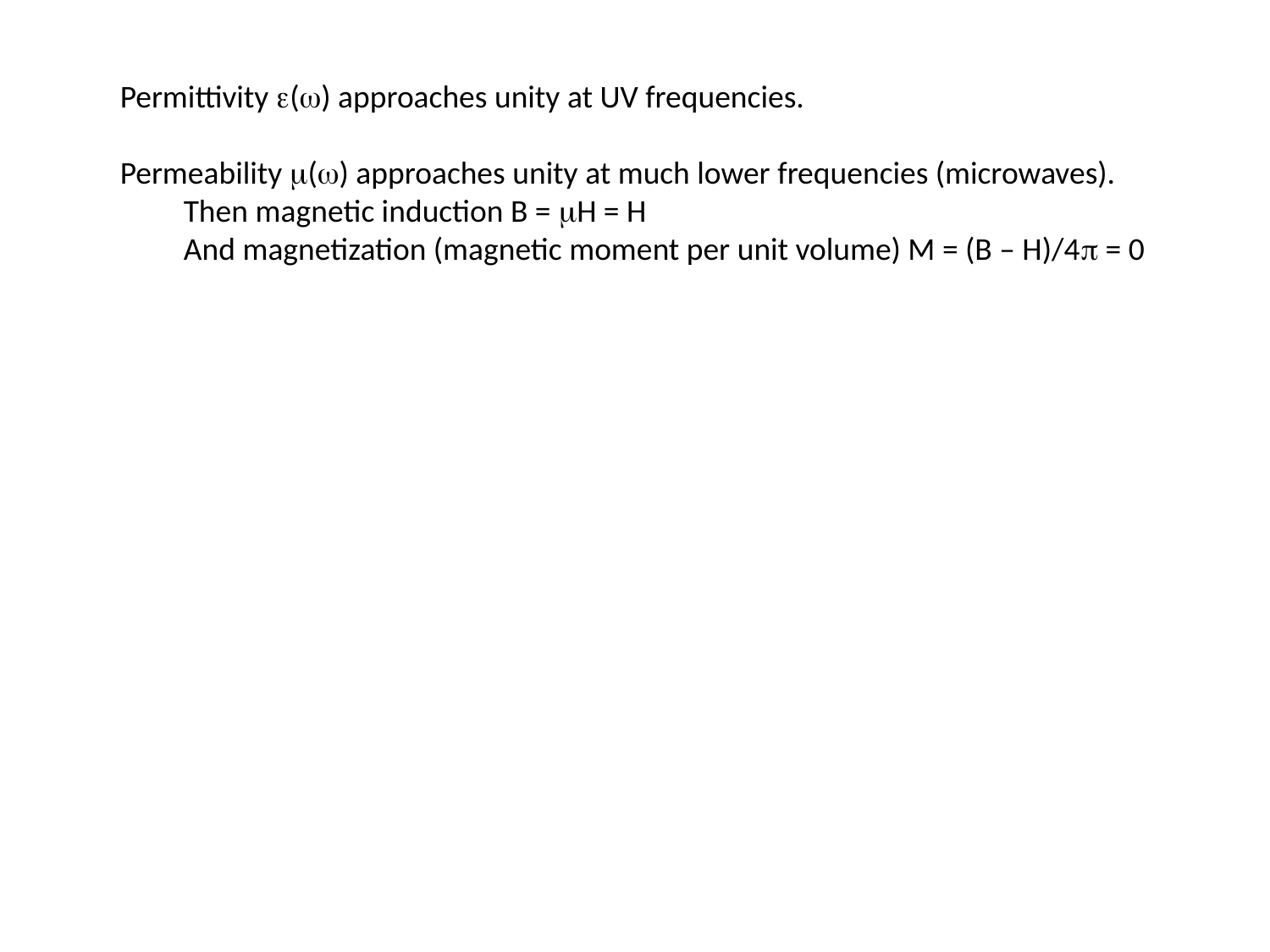

Permittivity ε(ω) approaches unity at UV frequencies.

Permeability μ(ω) approaches unity at much lower frequencies (microwaves).
Then magnetic induction B = μH = H
And magnetization (magnetic moment per unit volume) M = (B – H)/4π = 0